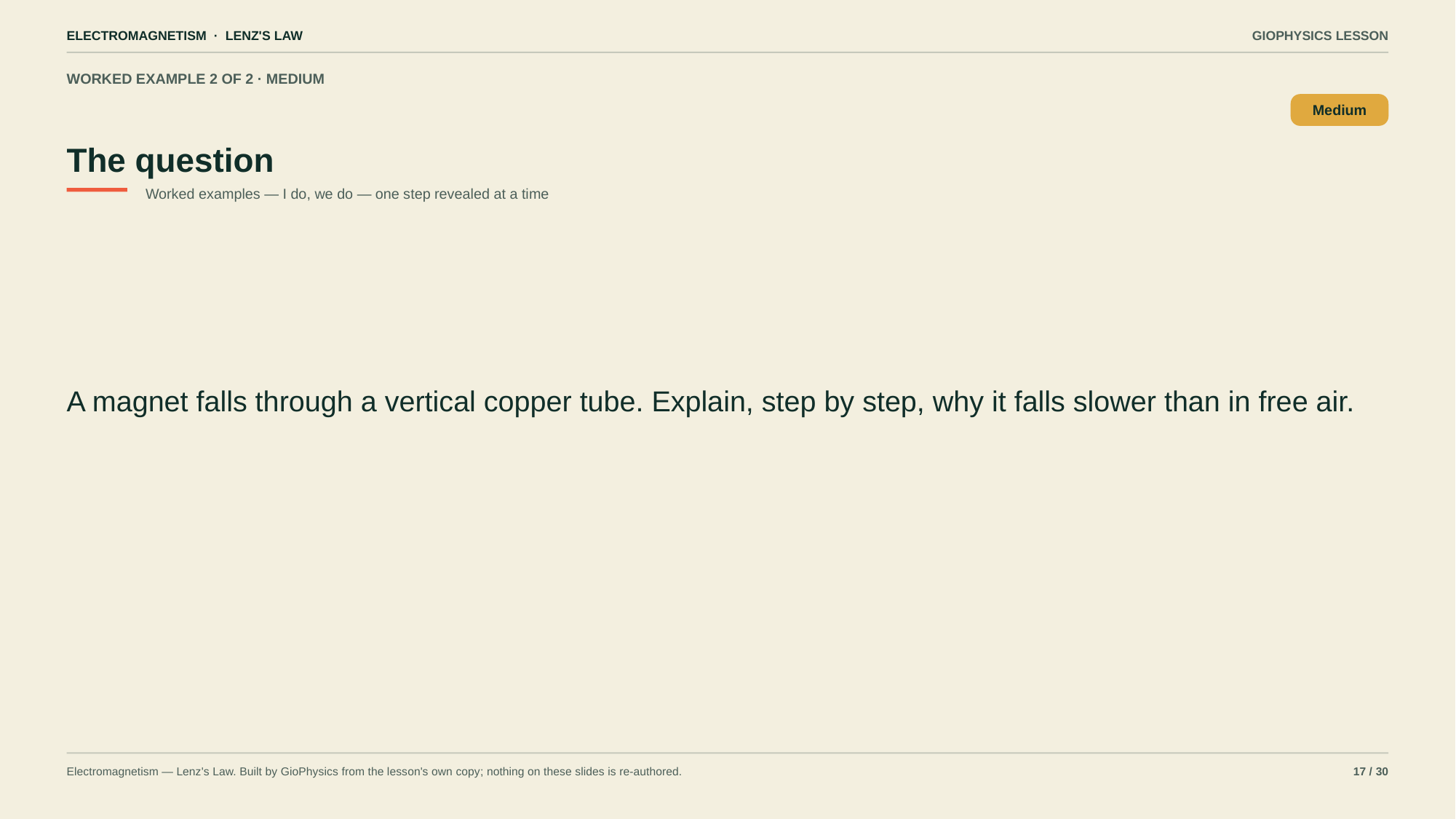

ELECTROMAGNETISM  ·  LENZ'S LAW
GIOPHYSICS LESSON

WORKED EXAMPLE 2 OF 2 · MEDIUM
The question

Medium
Worked examples — I do, we do — one step revealed at a time

A magnet falls through a vertical copper tube. Explain, step by step, why it falls slower than in free air.

Electromagnetism — Lenz's Law. Built by GioPhysics from the lesson's own copy; nothing on these slides is re-authored.
17 / 30